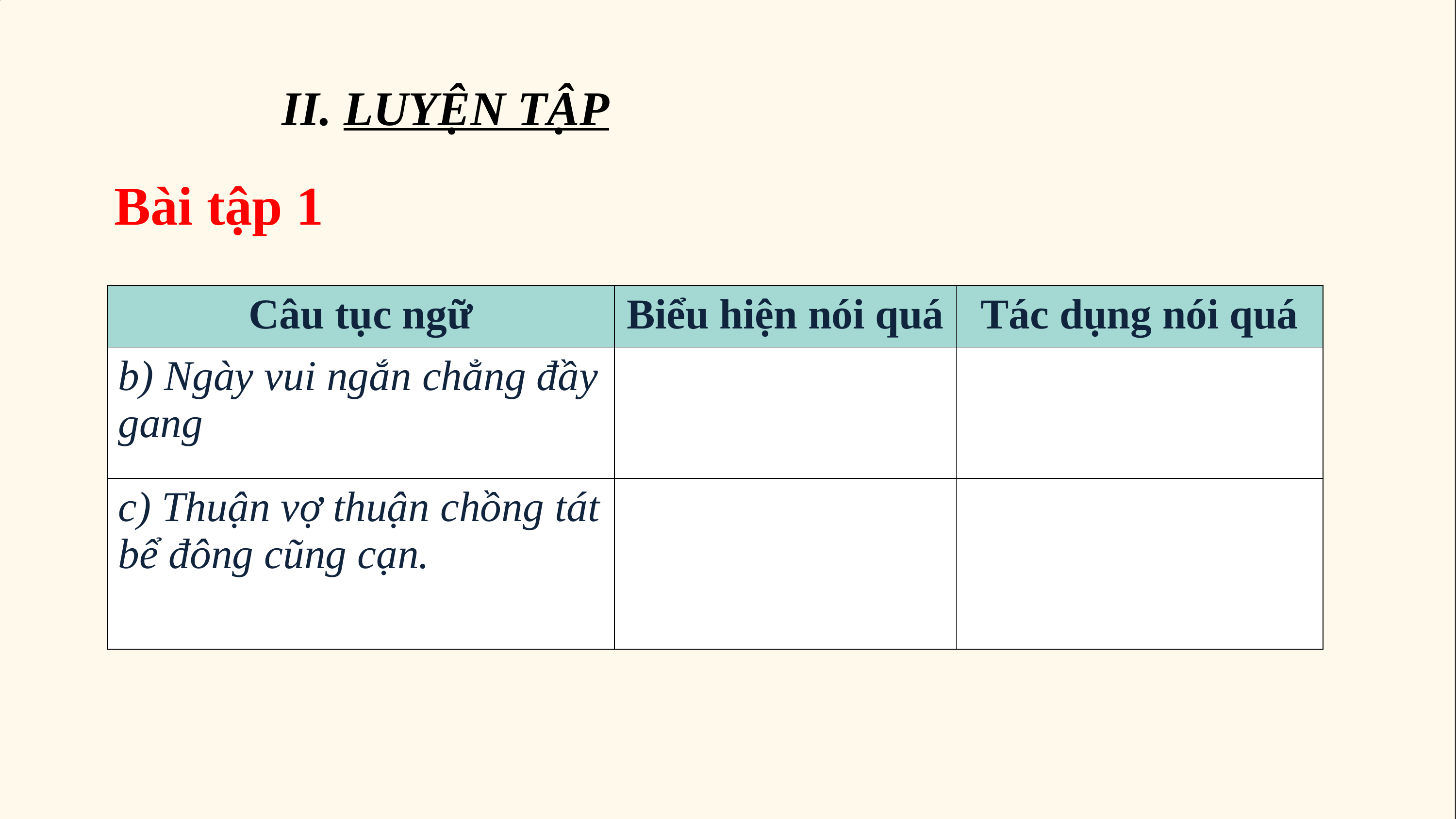

II. LUYỆN TẬP
Bài tập 1
| Câu tục ngữ | Biểu hiện nói quá | Tác dụng nói quá |
| --- | --- | --- |
| b) Ngày vui ngắn chẳng đầy gang |  |  |
| c) Thuận vợ thuận chồng tát bể đông cũng cạn. |  |  |